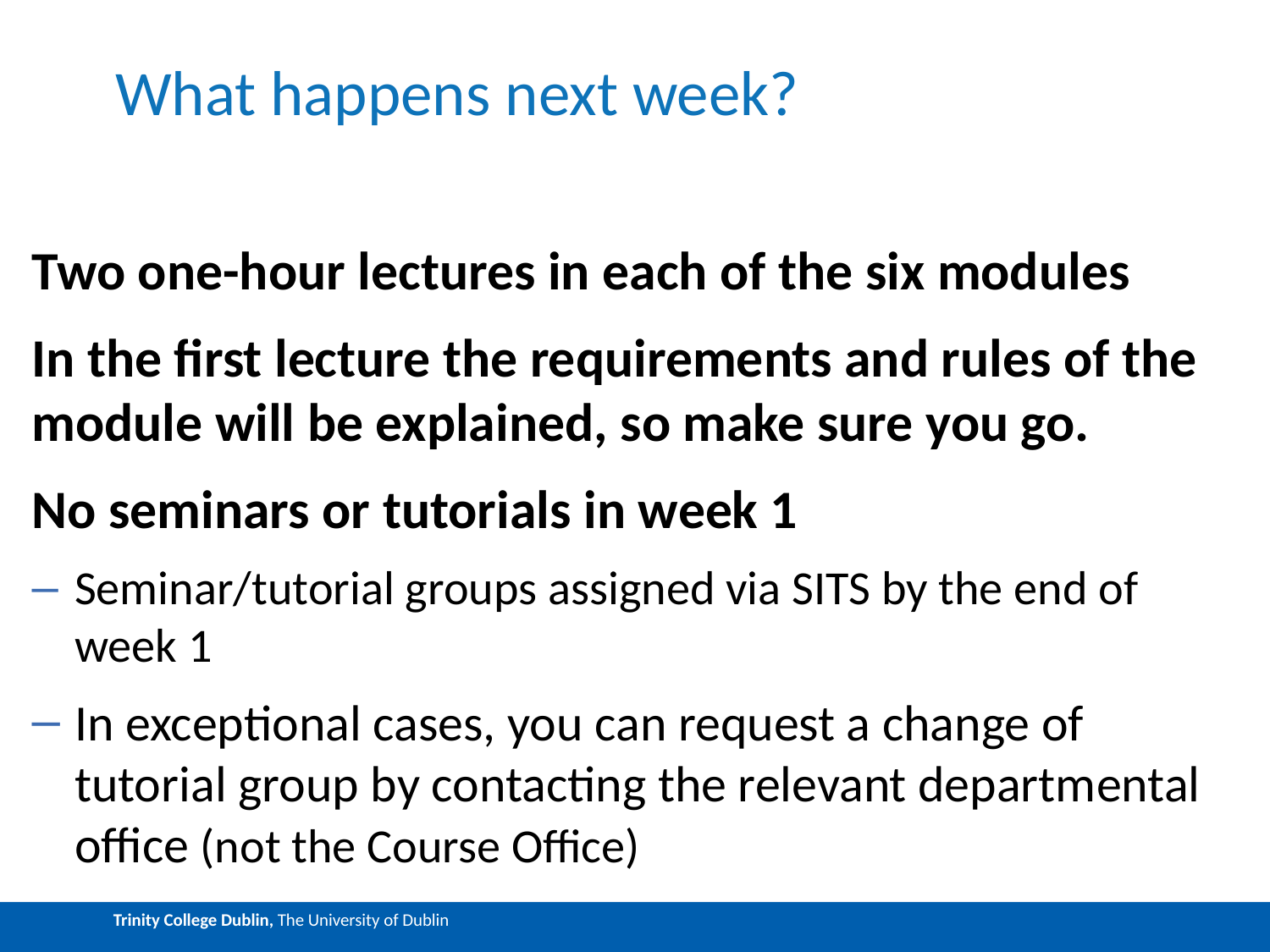

# What happens next week?
Two one-hour lectures in each of the six modules
In the first lecture the requirements and rules of the module will be explained, so make sure you go.
No seminars or tutorials in week 1
Seminar/tutorial groups assigned via SITS by the end of week 1
In exceptional cases, you can request a change of tutorial group by contacting the relevant departmental office (not the Course Office)